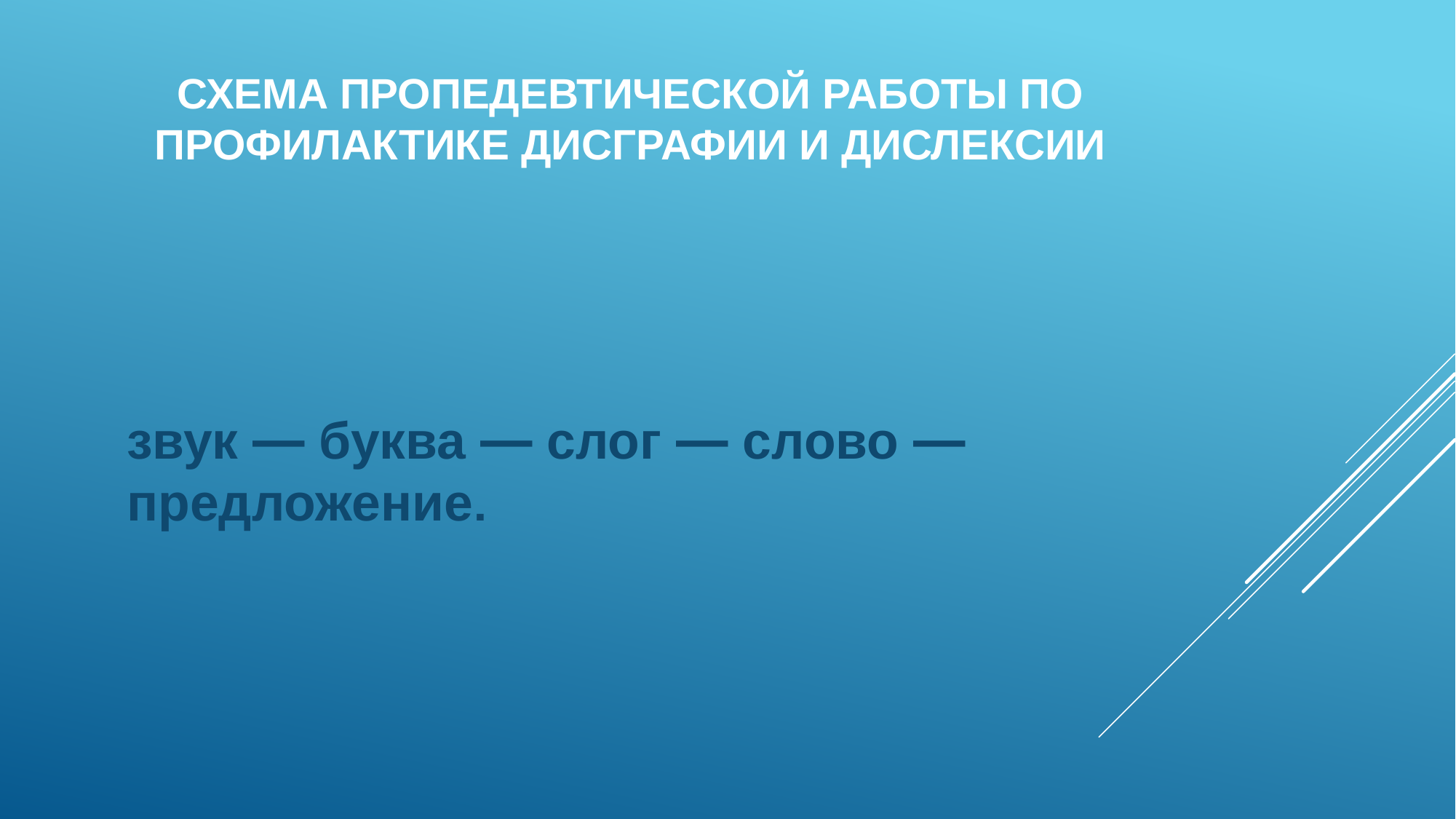

# Схема пропедевтической работы по профилактике дисграфии и дислексии

звук — буква — слог — слово — предложение.